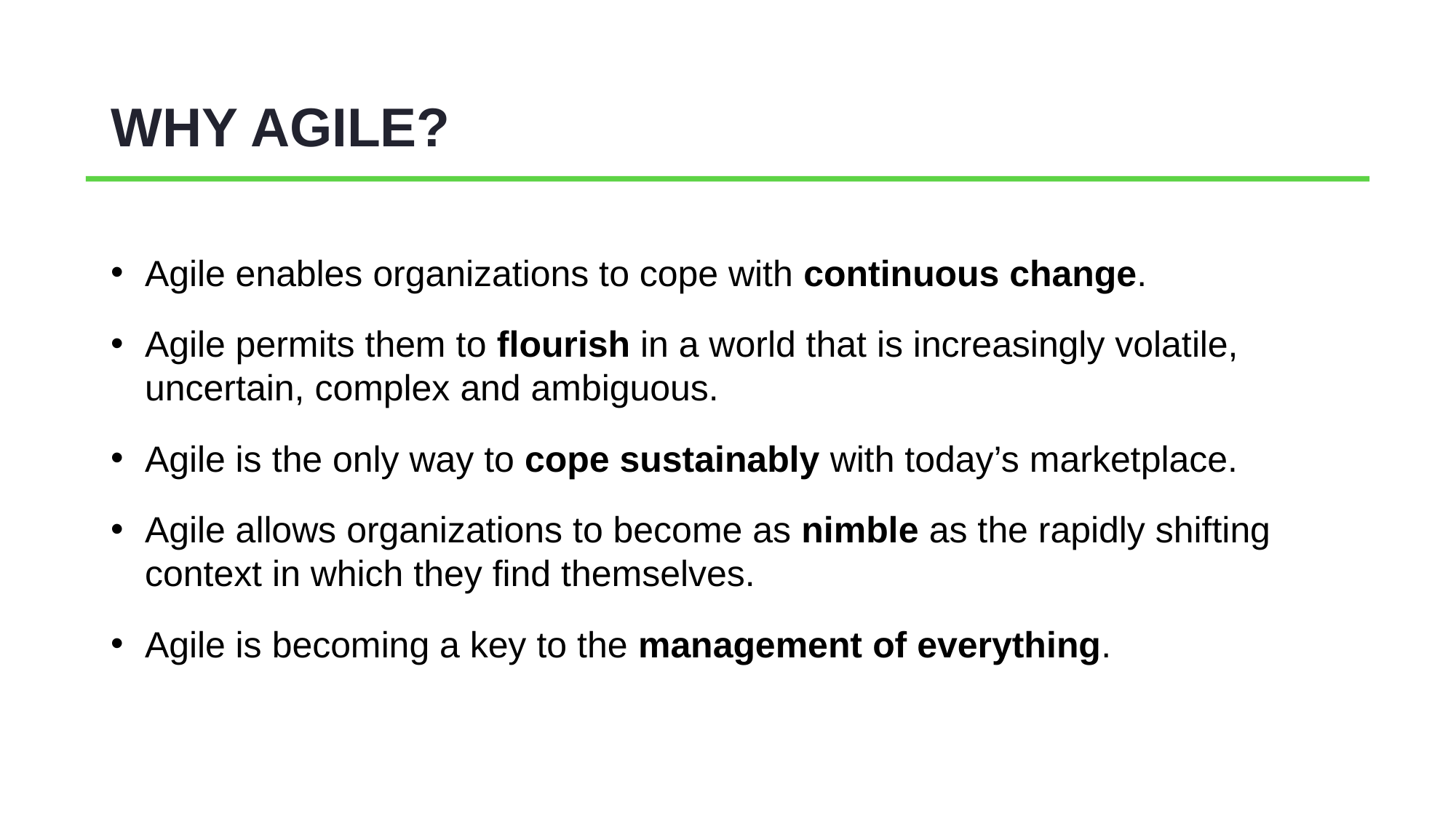

# WHY AGILE?
Agile enables organizations to cope with continuous change.
Agile permits them to flourish in a world that is increasingly volatile, uncertain, complex and ambiguous.
Agile is the only way to cope sustainably with today’s marketplace.
Agile allows organizations to become as nimble as the rapidly shifting context in which they find themselves.
Agile is becoming a key to the management of everything.